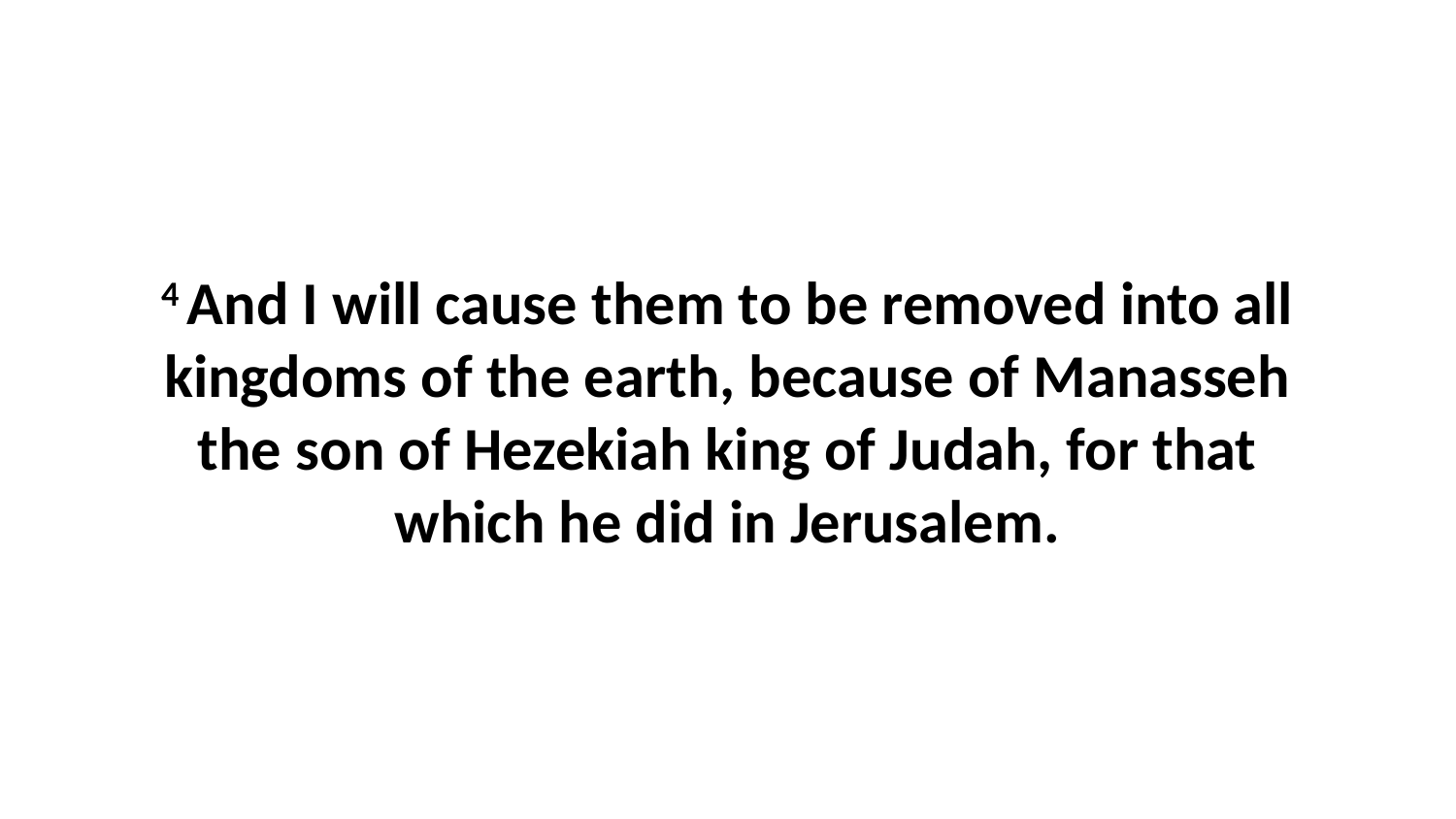

4 And I will cause them to be removed into all kingdoms of the earth, because of Manasseh the son of Hezekiah king of Judah, for that which he did in Jerusalem.